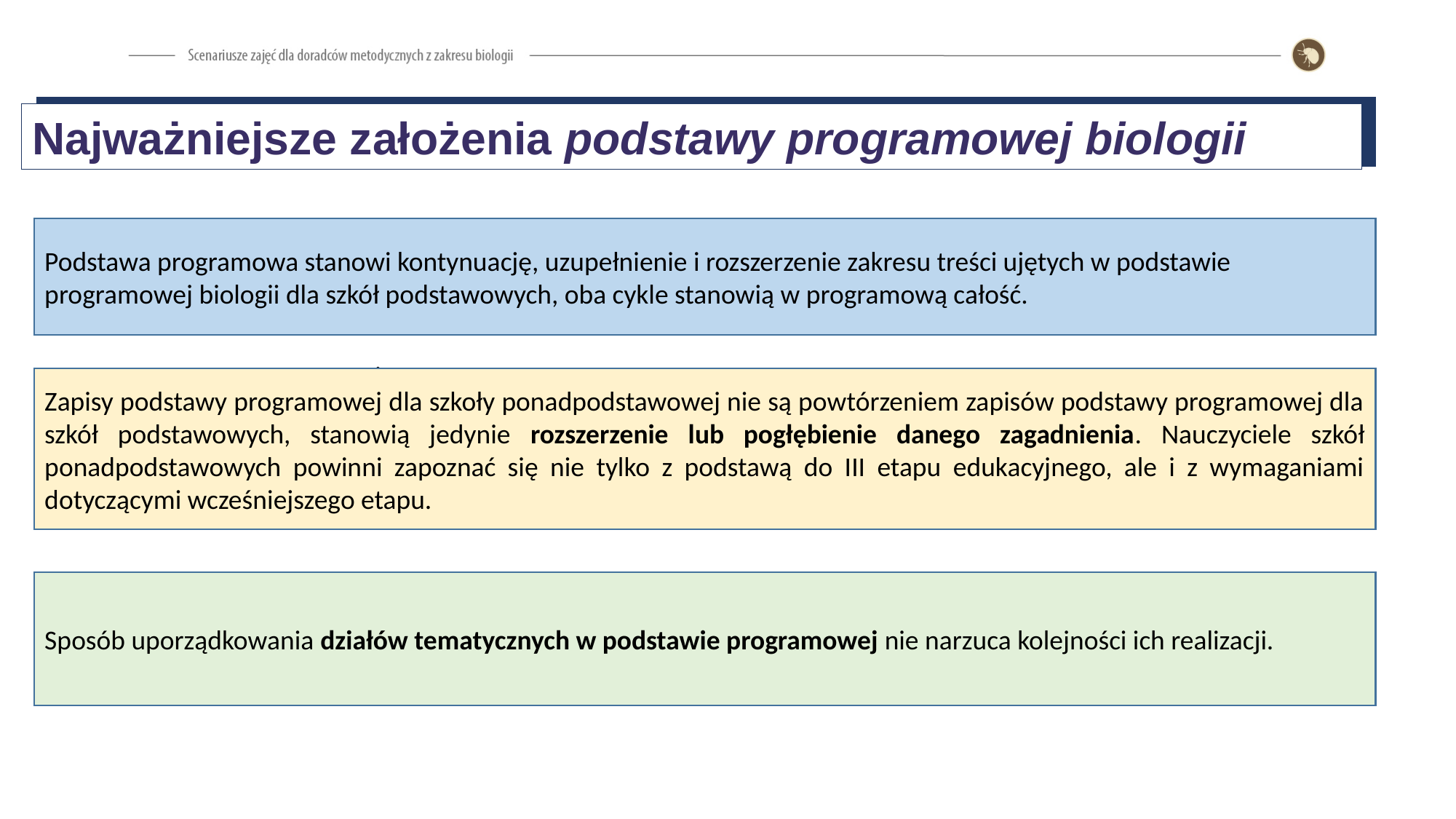

Najważniejsze założenia podstawy programowej biologii
Podstawa programowa stanowi kontynuację, uzupełnienie i rozszerzenie zakresu treści ujętych w podstawie programowej biologii dla szkół podstawowych, oba cykle stanowią w programową całość.
.
Zapisy podstawy programowej dla szkoły ponadpodstawowej nie są powtórzeniem zapisów podstawy programowej dla szkół podstawowych, stanowią jedynie rozszerzenie lub pogłębienie danego zagadnienia. Nauczyciele szkół ponadpodstawowych powinni zapoznać się nie tylko z podstawą do III etapu edukacyjnego, ale i z wymaganiami dotyczącymi wcześniejszego etapu.
Sposób uporządkowania działów tematycznych w podstawie programowej nie narzuca kolejności ich realizacji.